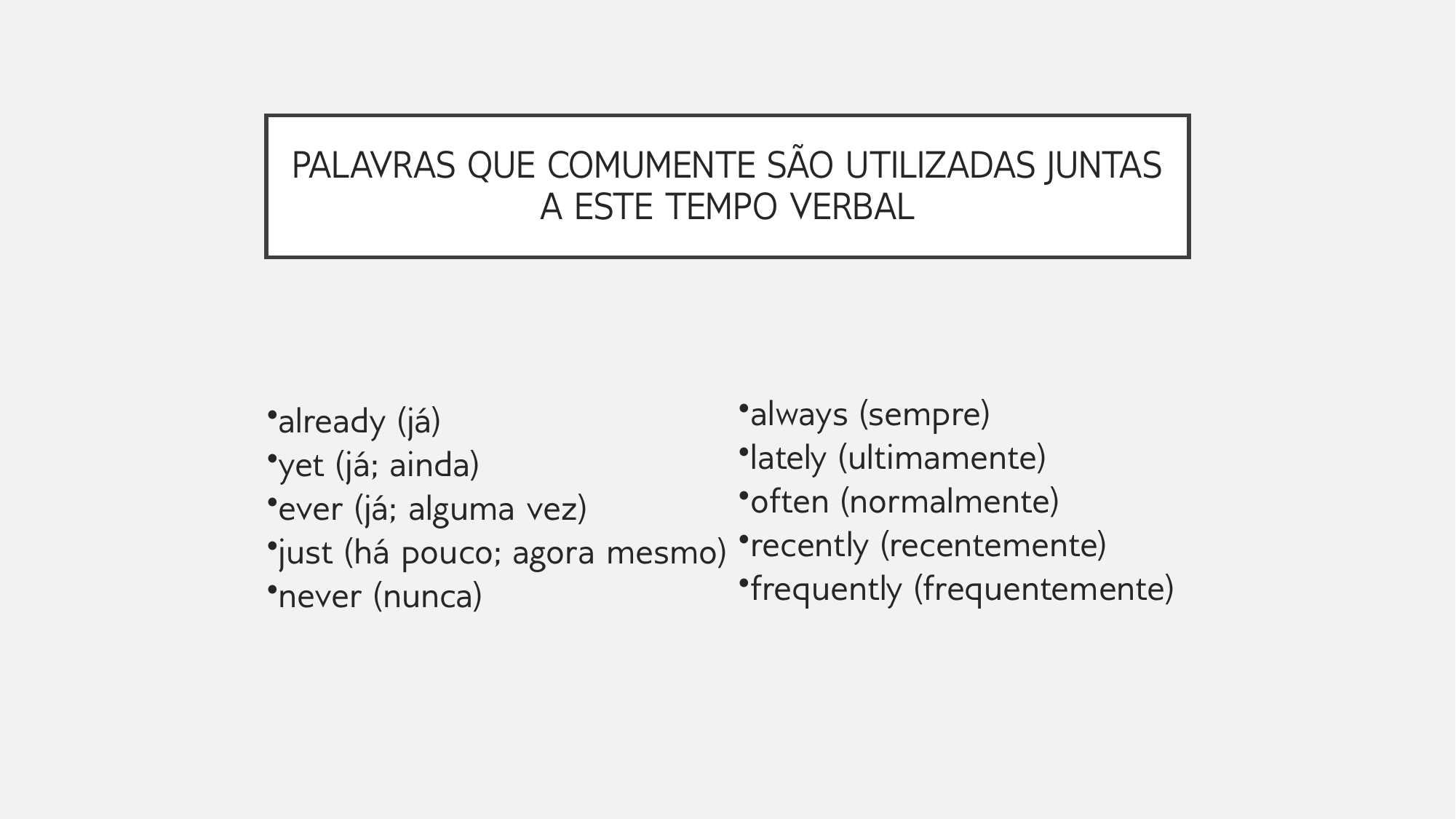

# PALAVRAS QUE COMUMENTE SÃO UTILIZADAS JUNTAS A ESTE TEMPO VERBAL

always (sempre)
lately (ultimamente)
often (normalmente)
recently (recentemente)
frequently (frequentemente)

already (já)
yet (já; ainda)
ever (já; alguma vez)
just (há pouco; agora mesmo)
never (nunca)